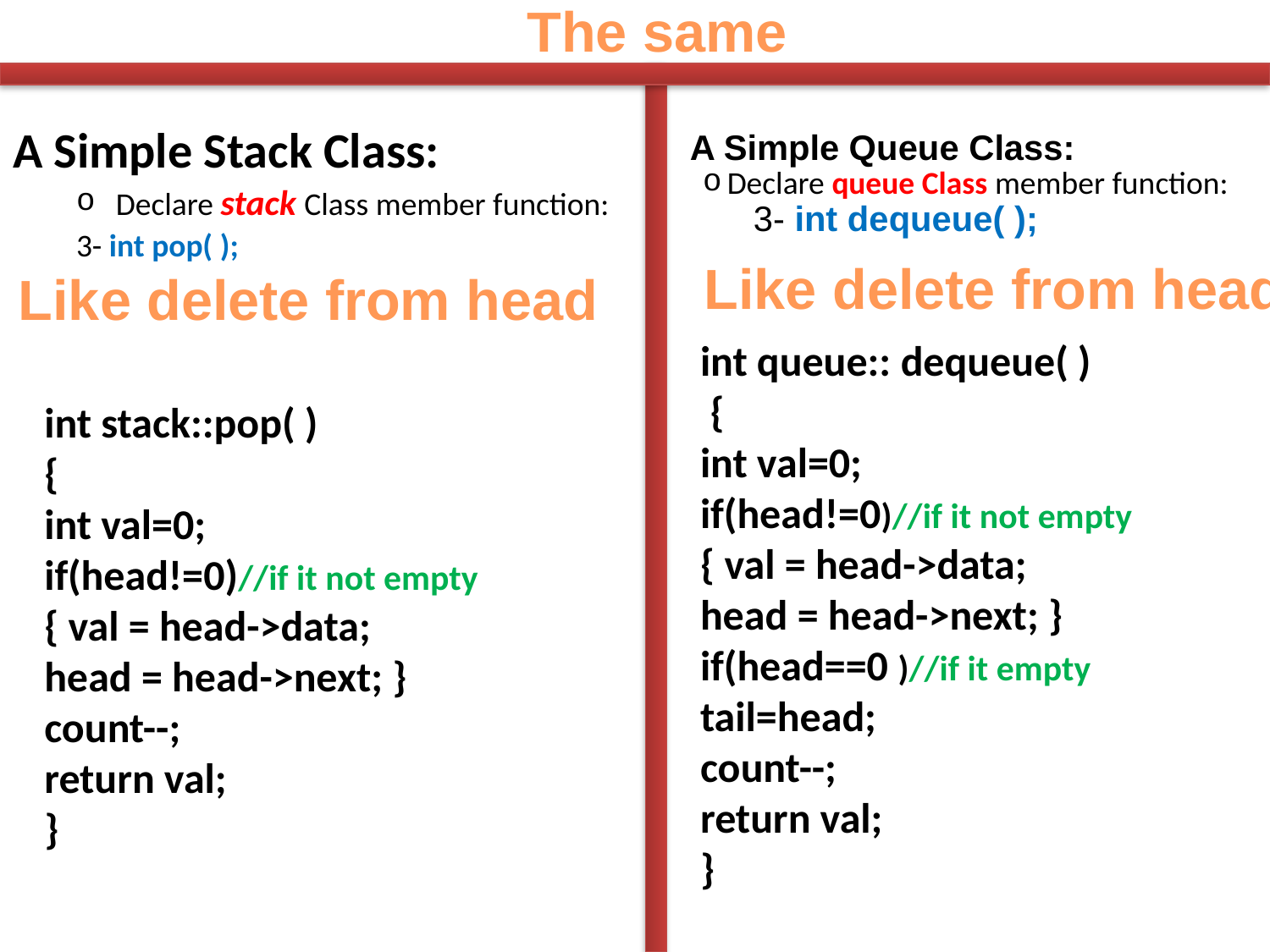

The same

A Simple Stack Class:
Declare stack Class member function:
3- int pop( );

A Simple Queue Class:
Declare queue Class member function:
3- int dequeue( );

Like delete from head
Like delete from head
int queue:: dequeue( )
 {
int val=0;
if(head!=0)//if it not empty
{ val = head->data;
head = head->next; }
if(head==0 )//if it empty
tail=head;
count--;
return val;
}
int stack::pop( )
{
int val=0;
if(head!=0)//if it not empty
{ val = head->data;
head = head->next; }
count--;
return val;
}